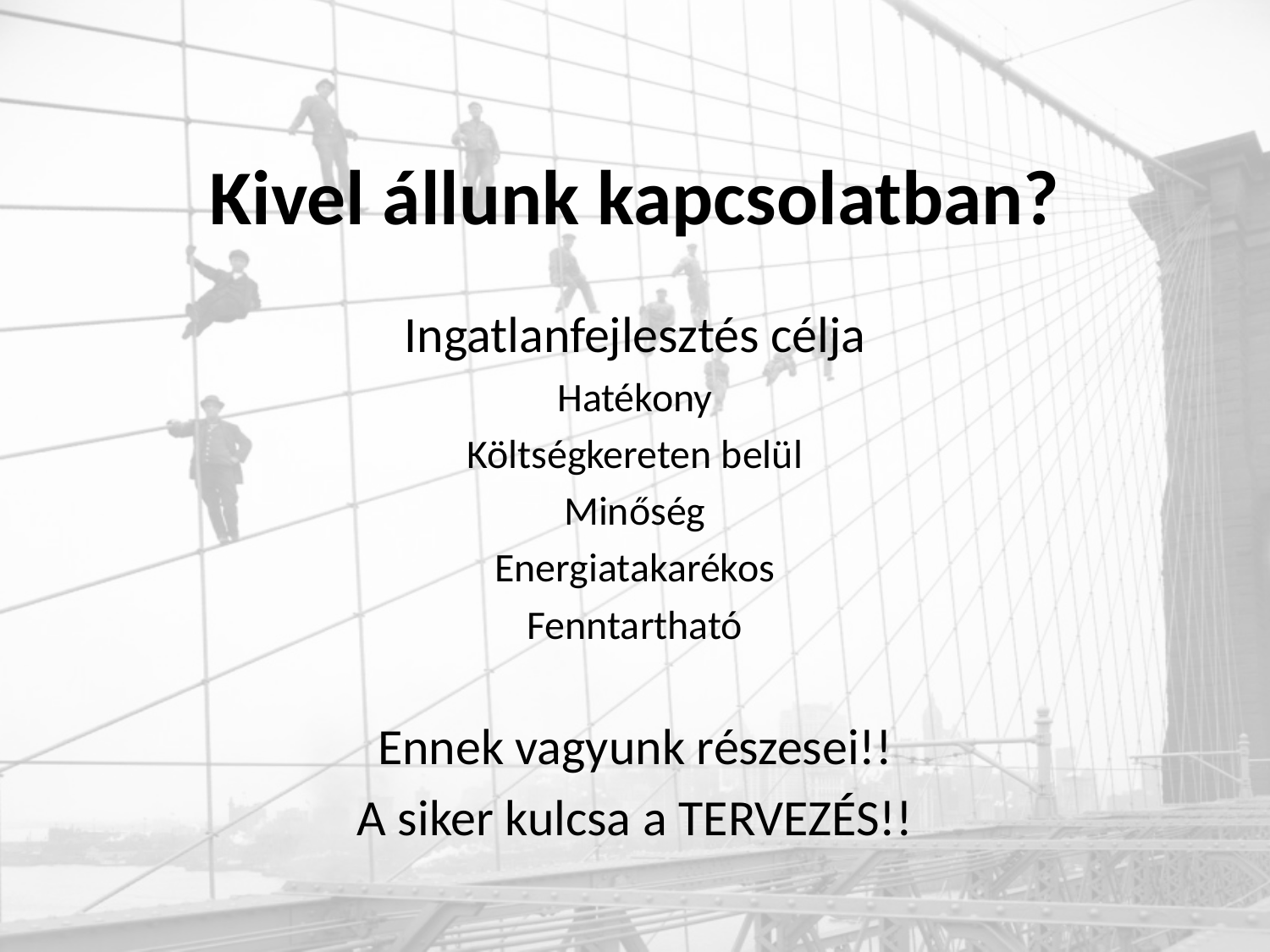

# Kivel állunk kapcsolatban?
Ingatlanfejlesztés célja
Hatékony
Költségkereten belül
Minőség
Energiatakarékos
Fenntartható

Ennek vagyunk részesei!!
A siker kulcsa a TERVEZÉS!!